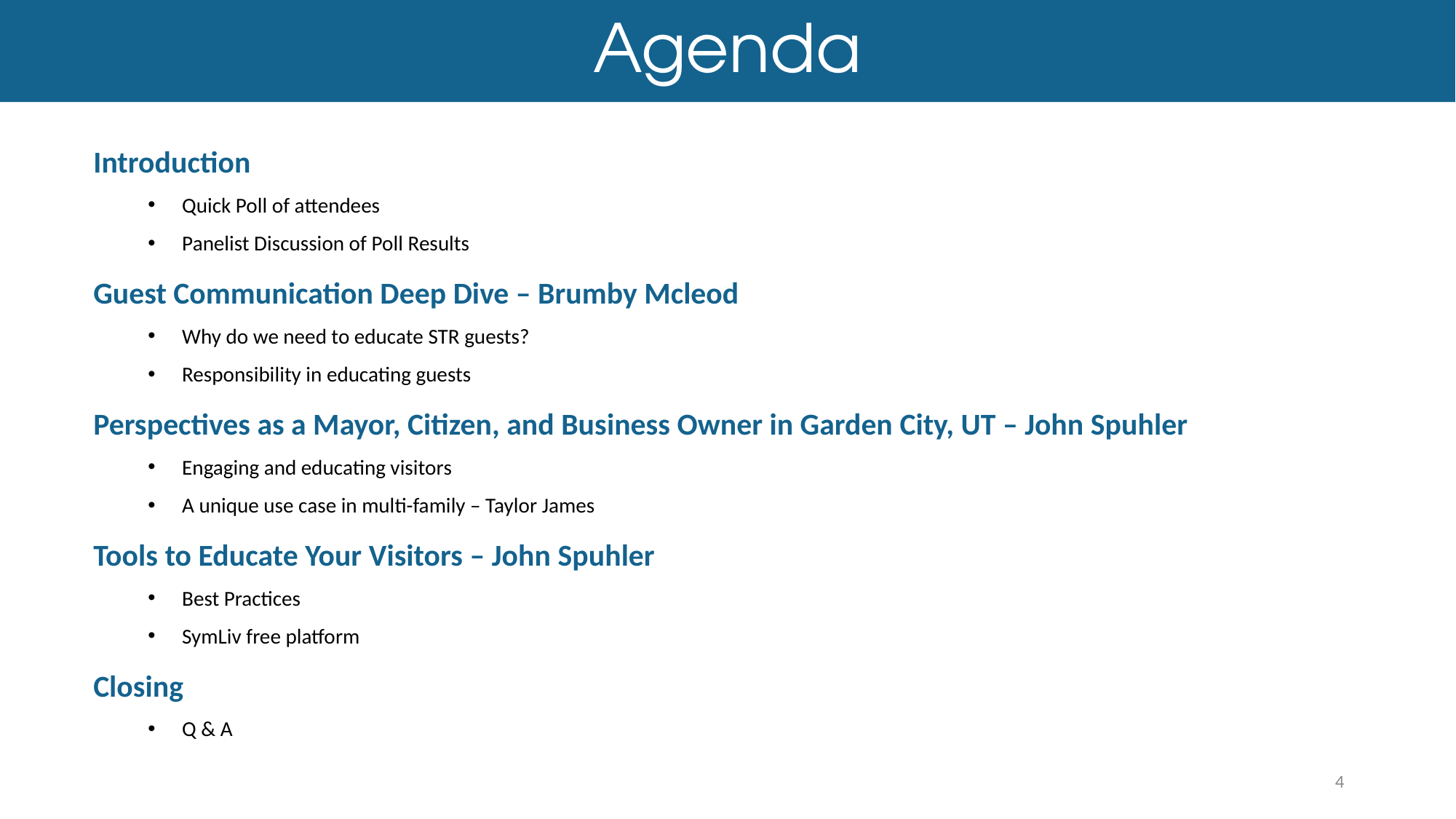

# Agenda
Introduction
Quick Poll of attendees
Panelist Discussion of Poll Results
Guest Communication Deep Dive – Brumby Mcleod
Why do we need to educate STR guests?
Responsibility in educating guests
Perspectives as a Mayor, Citizen, and Business Owner in Garden City, UT – John Spuhler
Engaging and educating visitors
A unique use case in multi-family – Taylor James
Tools to Educate Your Visitors – John Spuhler
Best Practices
SymLiv free platform
Closing
Q & A

4